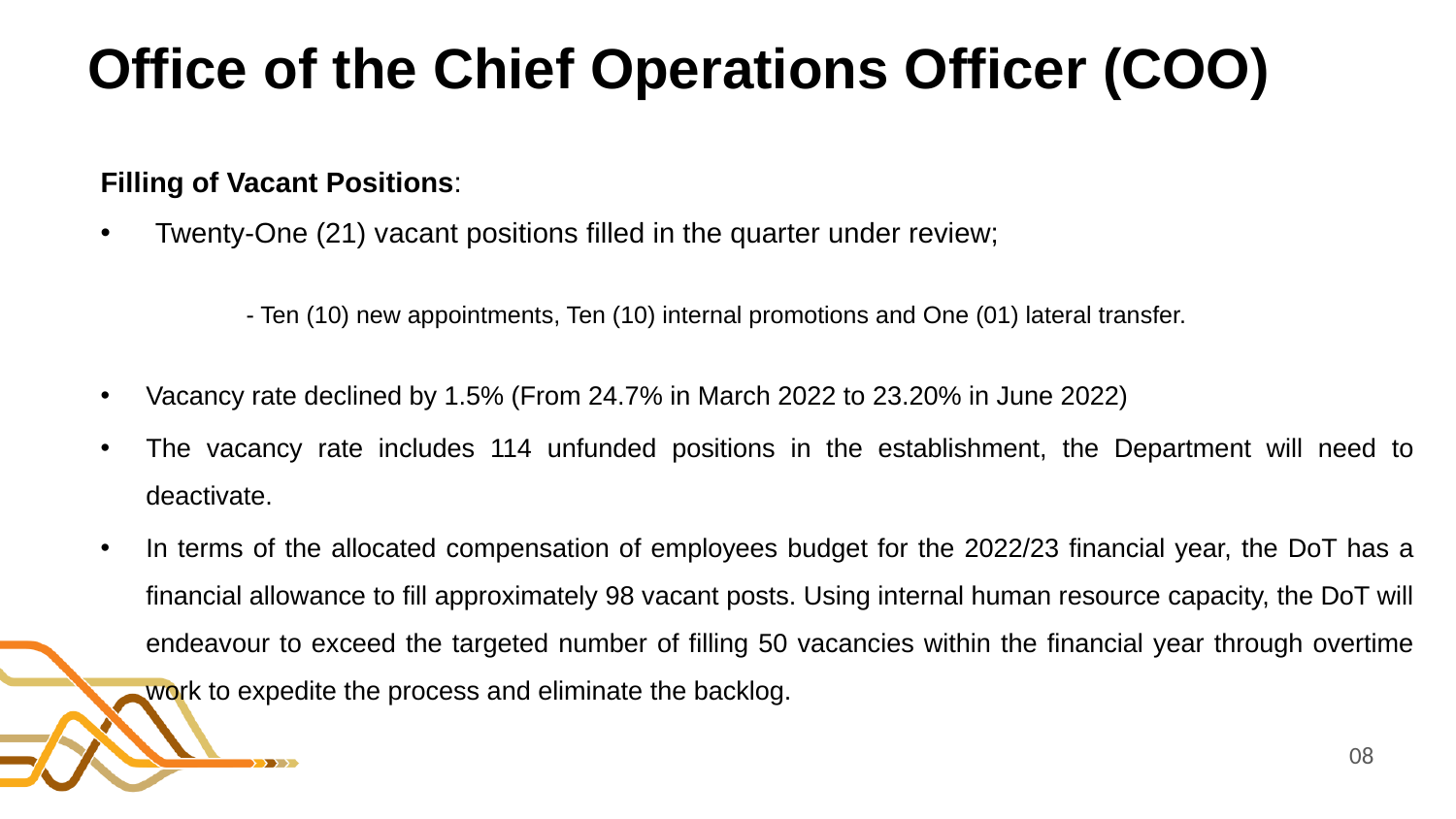

# Office of the Chief Operations Officer (COO)
Filling of Vacant Positions:
Twenty-One (21) vacant positions filled in the quarter under review;

	- Ten (10) new appointments, Ten (10) internal promotions and One (01) lateral transfer.

Vacancy rate declined by 1.5% (From 24.7% in March 2022 to 23.20% in June 2022)
The vacancy rate includes 114 unfunded positions in the establishment, the Department will need to deactivate.
In terms of the allocated compensation of employees budget for the 2022/23 financial year, the DoT has a financial allowance to fill approximately 98 vacant posts. Using internal human resource capacity, the DoT will endeavour to exceed the targeted number of filling 50 vacancies within the financial year through overtime work to expedite the process and eliminate the backlog.

08